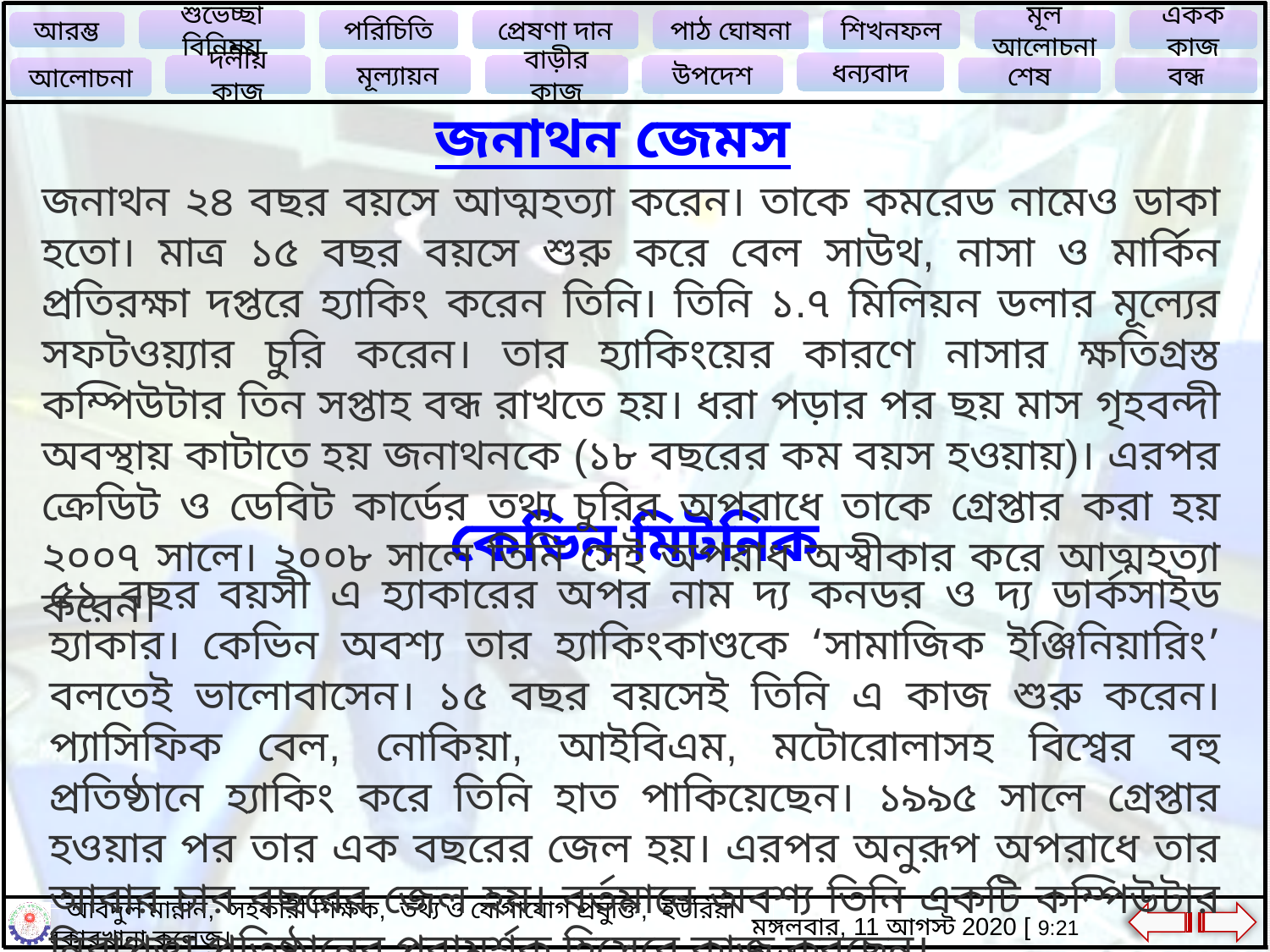

জনাথন জেমস
জনাথন ২৪ বছর বয়সে আত্মহত্যা করেন। তাকে কমরেড নামেও ডাকা হতো। মাত্র ১৫ বছর বয়সে শুরু করে বেল সাউথ, নাসা ও মার্কিন প্রতিরক্ষা দপ্তরে হ্যাকিং করেন তিনি। তিনি ১.৭ মিলিয়ন ডলার মূল্যের সফটওয়্যার চুরি করেন। তার হ্যাকিংয়ের কারণে নাসার ক্ষতিগ্রস্ত কম্পিউটার তিন সপ্তাহ বন্ধ রাখতে হয়। ধরা পড়ার পর ছয় মাস গৃহবন্দী অবস্থায় কাটাতে হয় জনাথনকে (১৮ বছরের কম বয়স হওয়ায়)। এরপর ক্রেডিট ও ডেবিট কার্ডের তথ্য চুরির অপরাধে তাকে গ্রেপ্তার করা হয় ২০০৭ সালে। ২০০৮ সালে তিনি সেই অপরাধ অস্বীকার করে আত্মহত্যা করেন।
কেভিন মিটনিক
৫১ বছর বয়সী এ হ্যাকারের অপর নাম দ্য কনডর ও দ্য ডার্কসাইড হ্যাকার। কেভিন অবশ্য তার হ্যাকিংকাণ্ডকে ‘সামাজিক ইঞ্জিনিয়ারিং’ বলতেই ভালোবাসেন। ১৫ বছর বয়সেই তিনি এ কাজ শুরু করেন। প্যাসিফিক বেল, নোকিয়া, আইবিএম, মটোরোলাসহ বিশ্বের বহু প্রতিষ্ঠানে হ্যাকিং করে তিনি হাত পাকিয়েছেন। ১৯৯৫ সালে গ্রেপ্তার হওয়ার পর তার এক বছরের জেল হয়। এরপর অনুরূপ অপরাধে তার আবার চার বছরের জেল হয়। বর্তমানে অবশ্য তিনি একটি কম্পিউটার নিরাপত্তা প্রতিষ্ঠানের পরামর্শক হিসেবে কাজ করছেন।